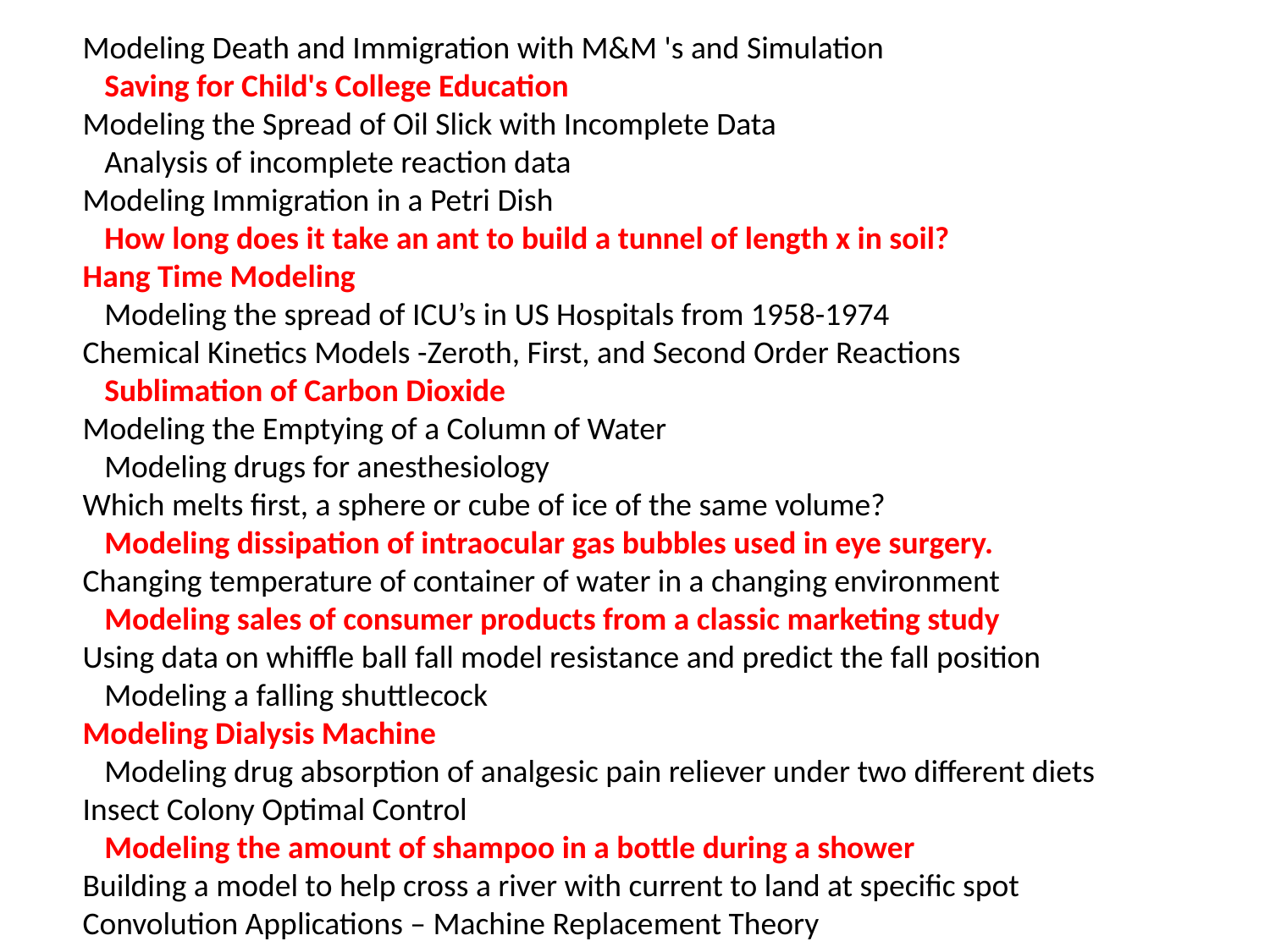

Modeling Death and Immigration with M&M 's and Simulation
   Saving for Child's College Education
Modeling the Spread of Oil Slick with Incomplete Data
   Analysis of incomplete reaction data
Modeling Immigration in a Petri Dish
   How long does it take an ant to build a tunnel of length x in soil?
Hang Time Modeling
   Modeling the spread of ICU’s in US Hospitals from 1958-1974
Chemical Kinetics Models -Zeroth, First, and Second Order Reactions
   Sublimation of Carbon Dioxide
Modeling the Emptying of a Column of Water
   Modeling drugs for anesthesiology
Which melts first, a sphere or cube of ice of the same volume?
   Modeling dissipation of intraocular gas bubbles used in eye surgery.
Changing temperature of container of water in a changing environment
   Modeling sales of consumer products from a classic marketing study
Using data on whiffle ball fall model resistance and predict the fall position
   Modeling a falling shuttlecock
Modeling Dialysis Machine
   Modeling drug absorption of analgesic pain reliever under two different diets
Insect Colony Optimal Control
   Modeling the amount of shampoo in a bottle during a shower
Building a model to help cross a river with current to land at specific spot
Convolution Applications – Machine Replacement Theory